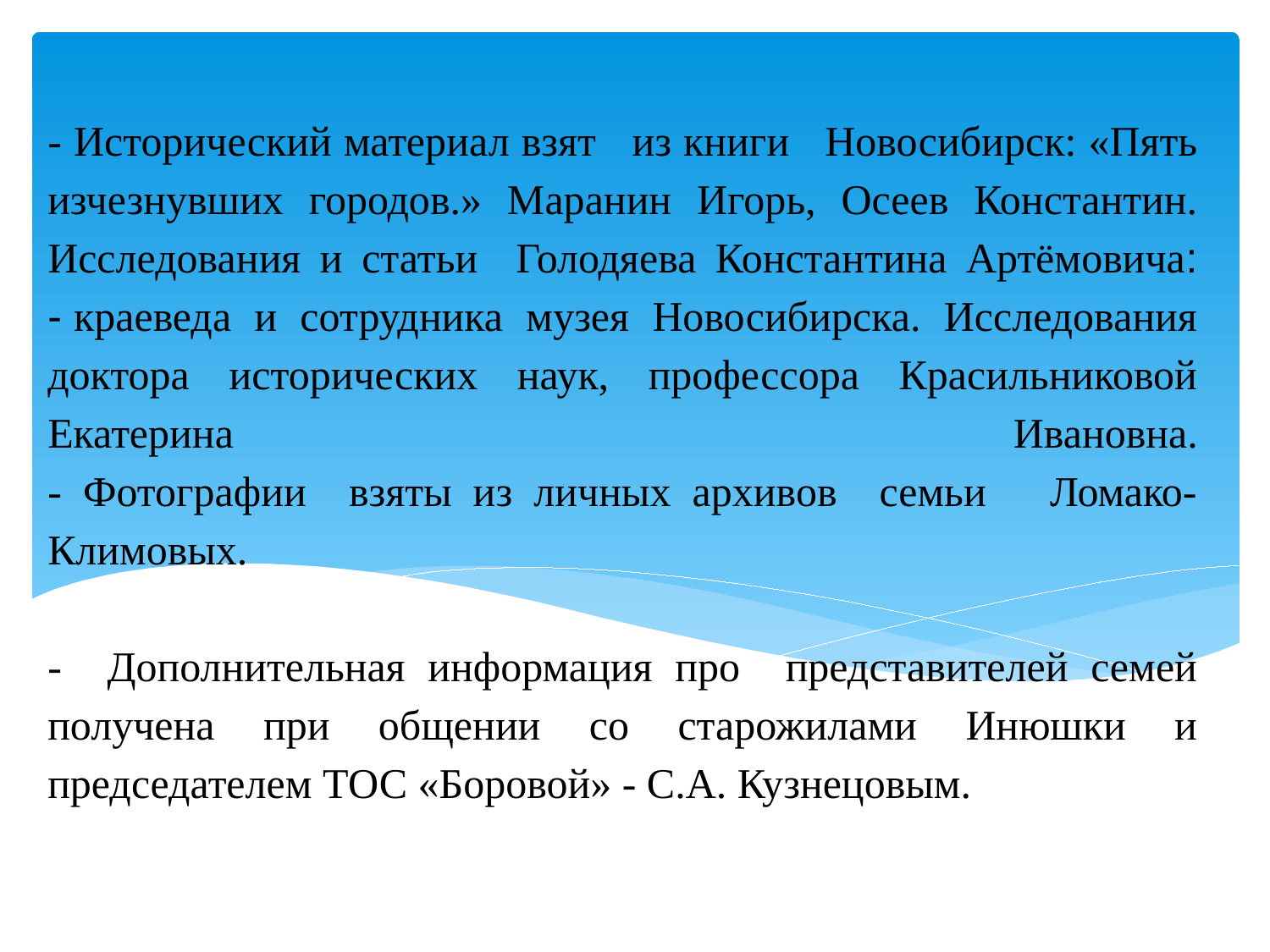

# - Исторический материал взят   из книги   Новосибирск: «Пять изчезнувших городов.» Маранин Игорь, Осеев Константин. Исследования и статьи  Голодяева Константина Артёмовича: - краеведа и сотрудника музея Новосибирска. Исследования доктора исторических наук, профессора Красильниковой Екатерина Ивановна. - Фотографии  взяты из личных архивов  семьи   Ломако-Климовых. -  Дополнительная информация про  представителей семей получена при общении со старожилами Инюшки и председателем ТОС «Боровой» - С.А. Кузнецовым.